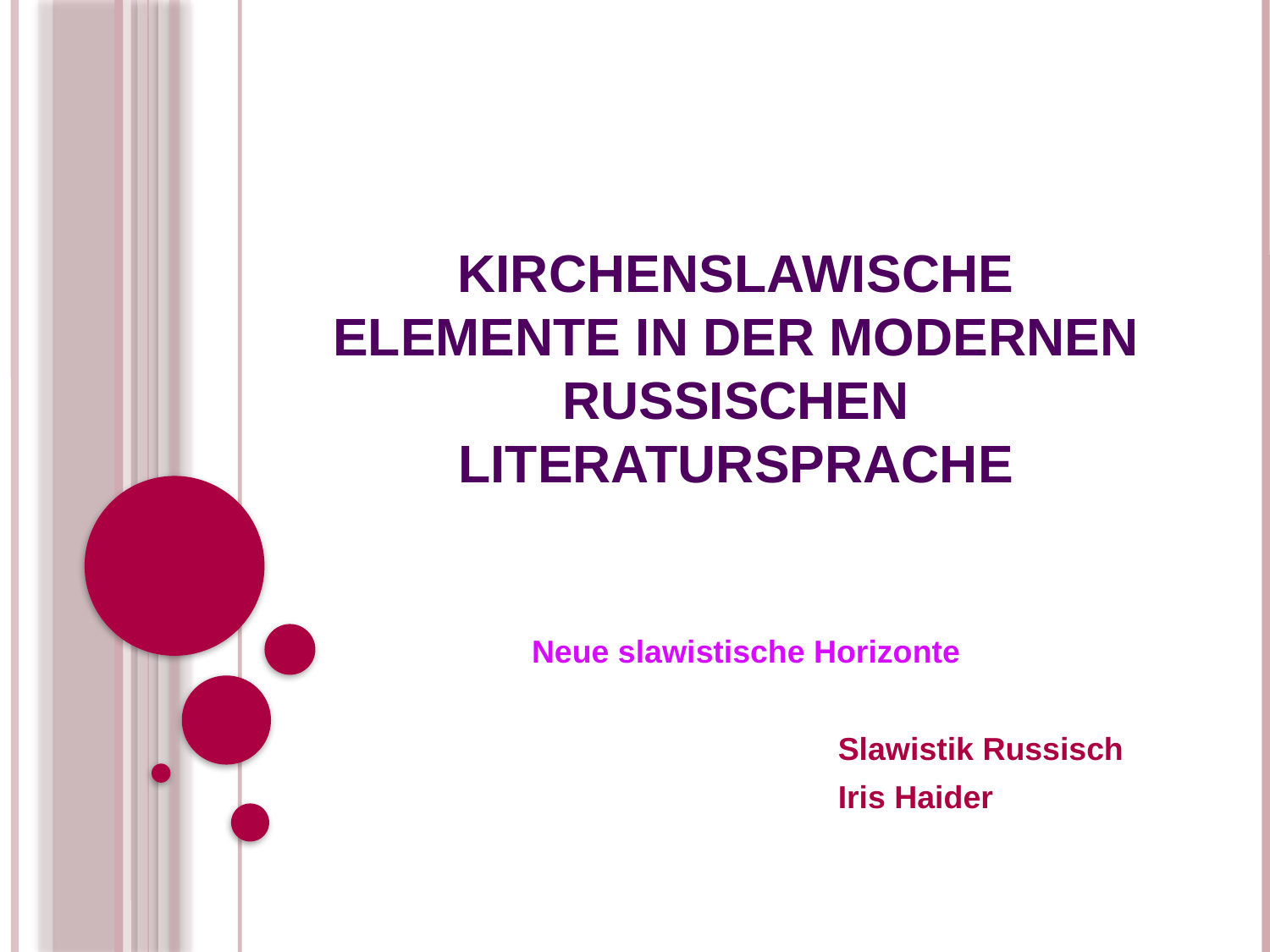

# Kirchenslawische Elemente in der modernen russischen Literatursprache
Neue slawistische Horizonte

				Slawistik Russisch
				Iris Haider